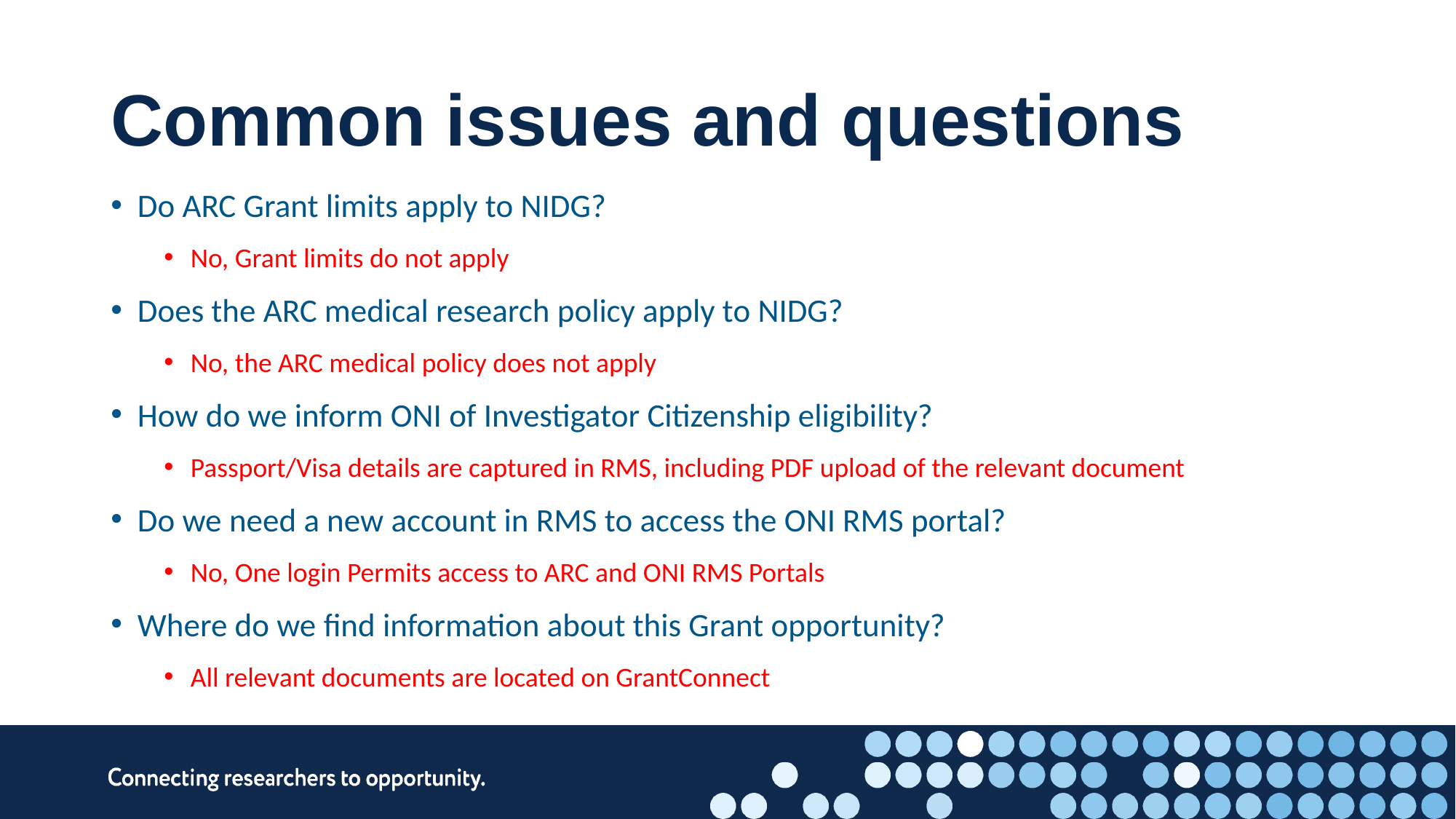

# Common issues and questions
Do ARC Grant limits apply to NIDG?
No, Grant limits do not apply
Does the ARC medical research policy apply to NIDG?
No, the ARC medical policy does not apply
How do we inform ONI of Investigator Citizenship eligibility?
Passport/Visa details are captured in RMS, including PDF upload of the relevant document
Do we need a new account in RMS to access the ONI RMS portal?
No, One login Permits access to ARC and ONI RMS Portals
Where do we find information about this Grant opportunity?
All relevant documents are located on GrantConnect